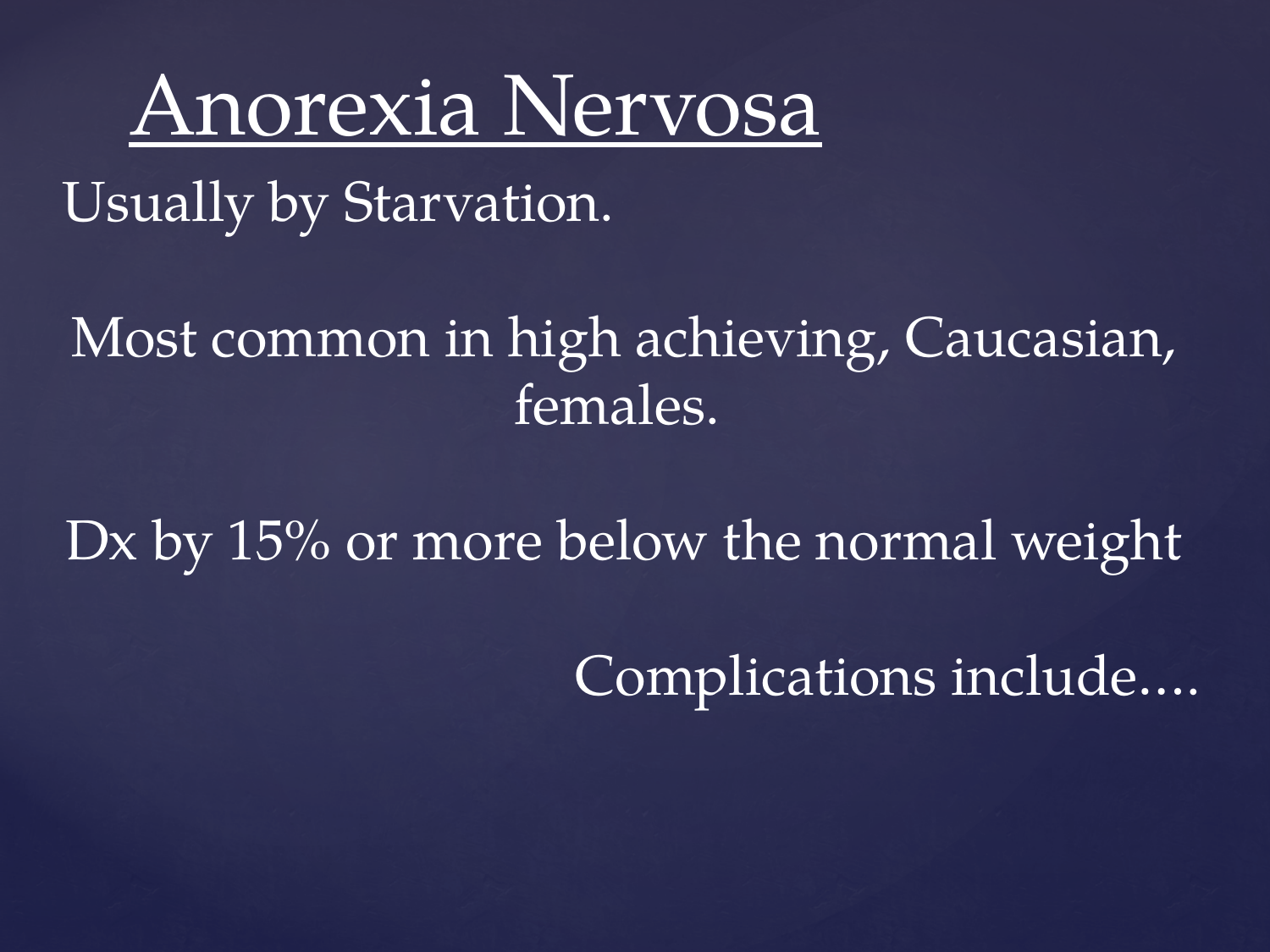

# Anorexia Nervosa
  Usually by Starvation.

Most common in high achieving, Caucasian, females.

Dx by 15% or more below the normal weight

Complications include….